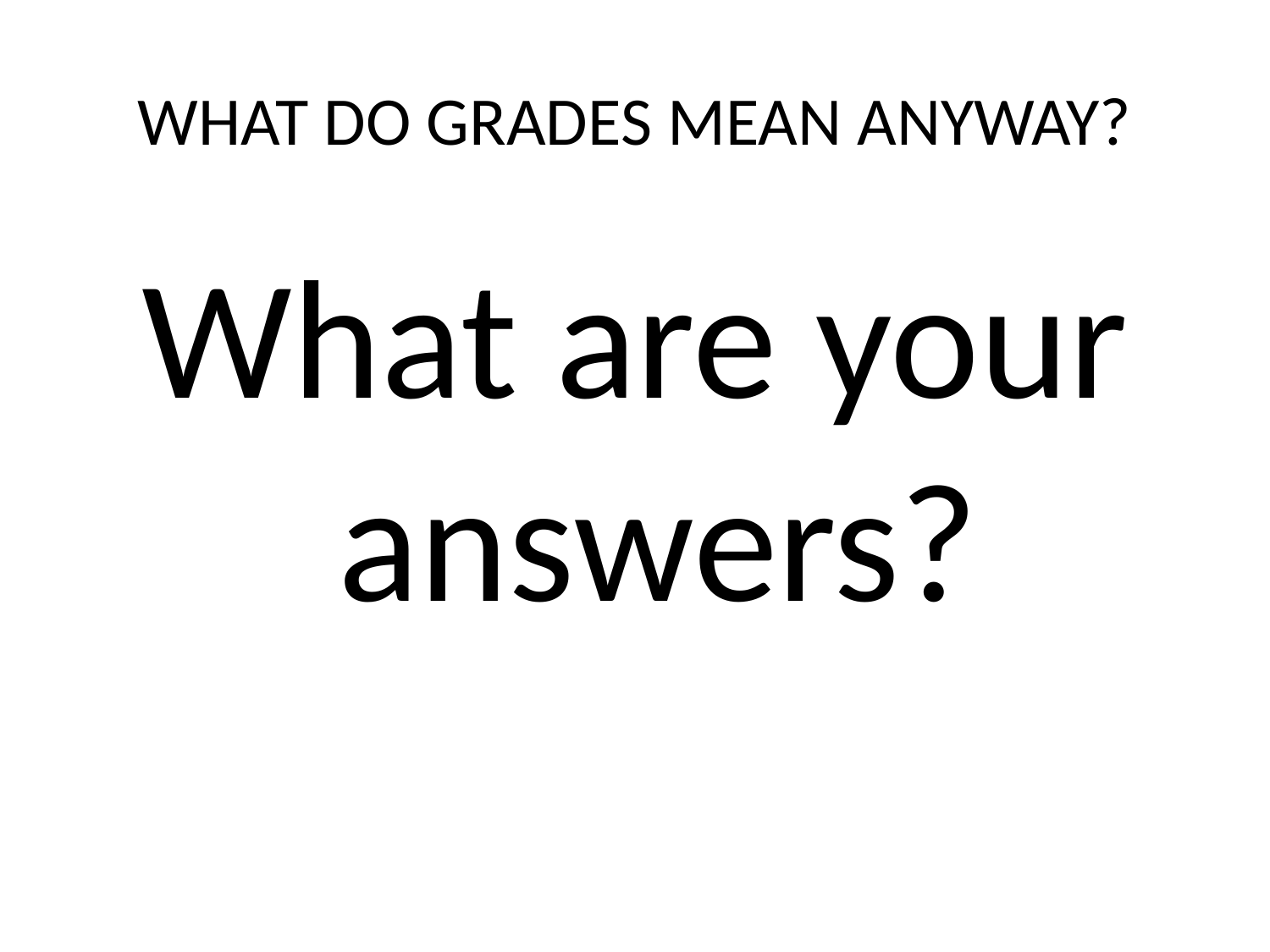

# WHAT DO GRADES MEAN ANYWAY?
What are your answers?